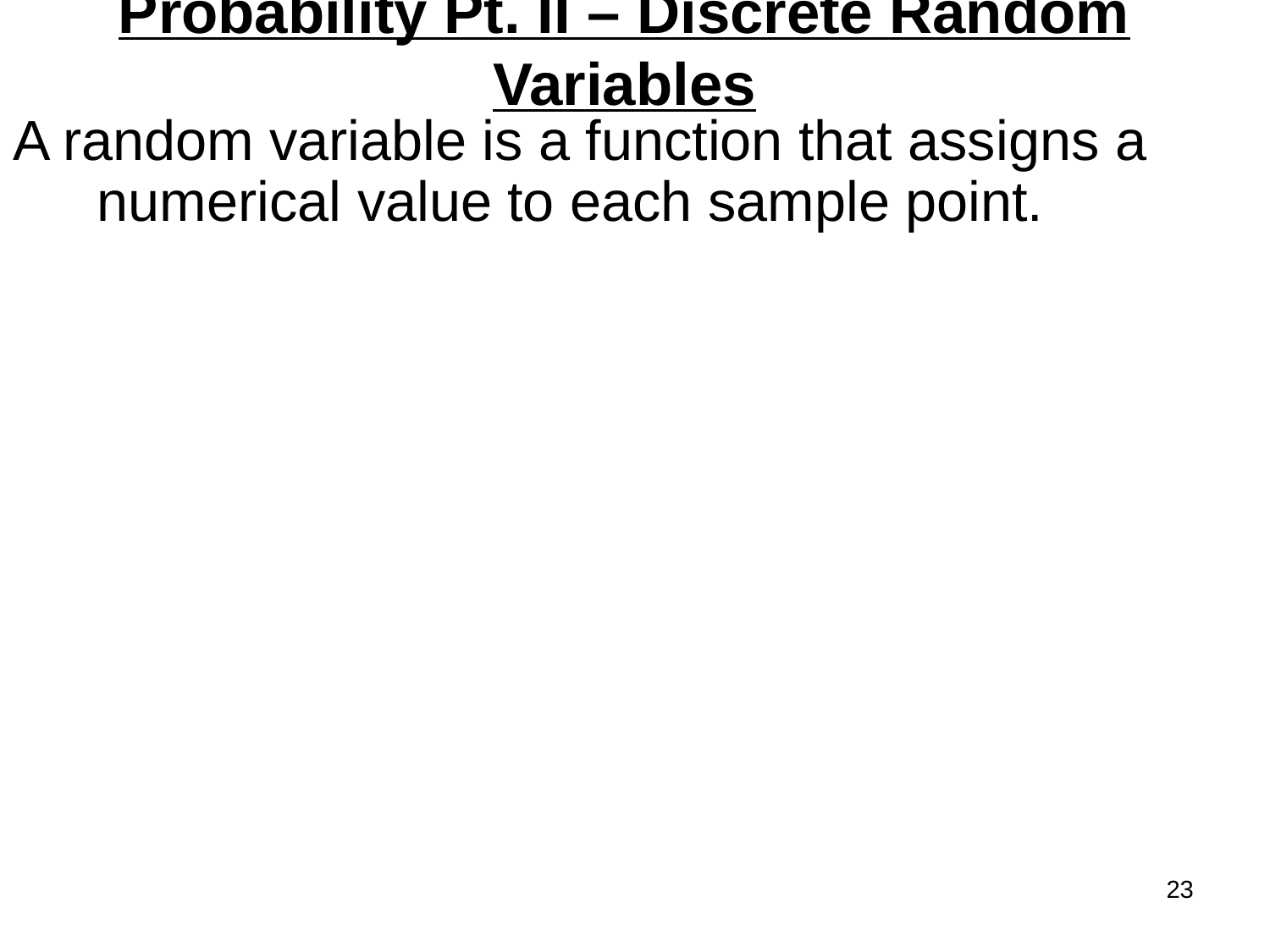

# Probability Pt. II – Discrete Random Variables
A random variable is a function that assigns a numerical value to each sample point.

23